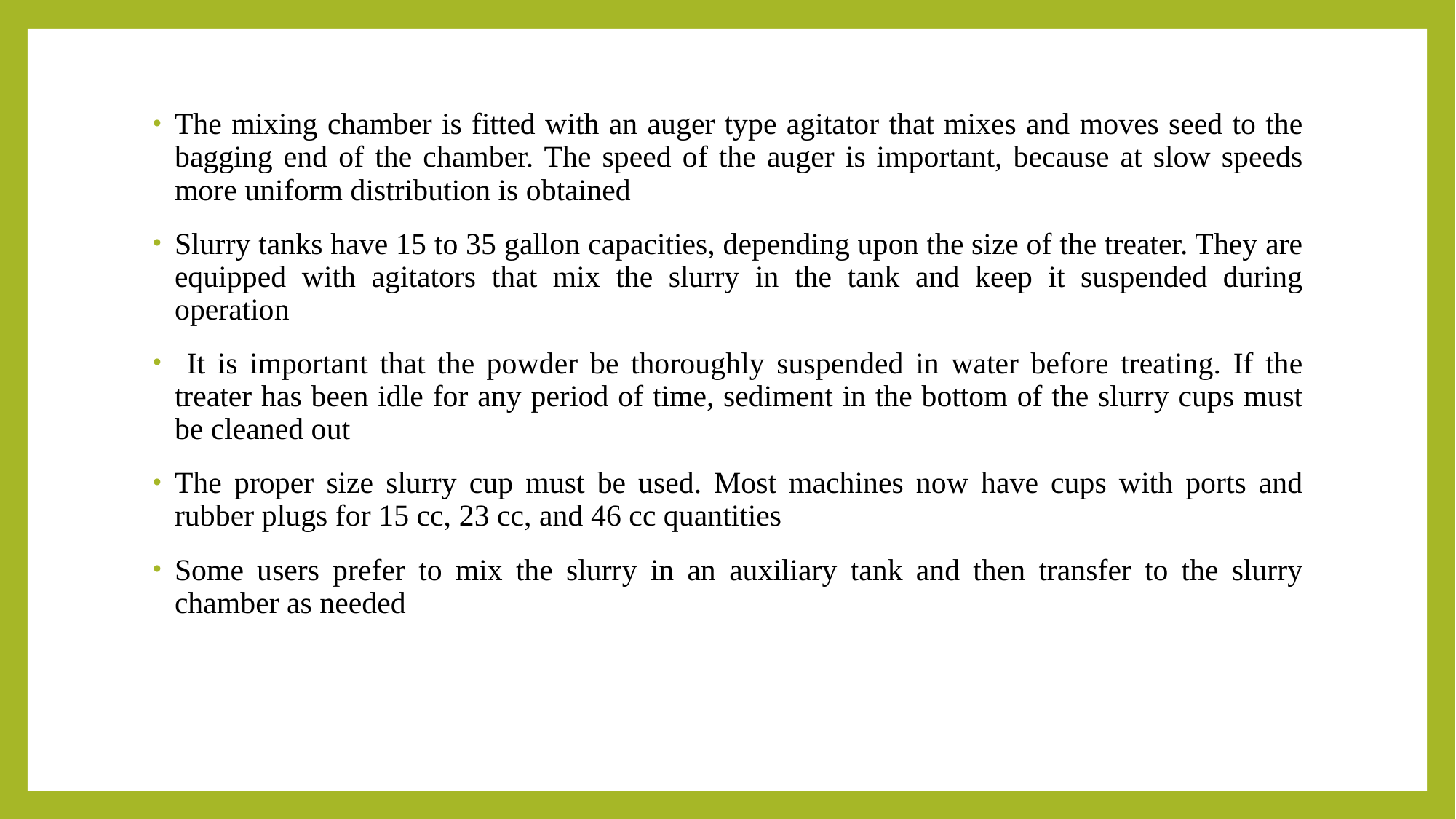

The mixing chamber is fitted with an auger type agitator that mixes and moves seed to the bagging end of the chamber. The speed of the auger is important, because at slow speeds more uniform distribution is obtained
Slurry tanks have 15 to 35 gallon capacities, depending upon the size of the treater. They are equipped with agitators that mix the slurry in the tank and keep it suspended during operation
 It is important that the powder be thoroughly suspended in water before treating. If the treater has been idle for any period of time, sediment in the bottom of the slurry cups must be cleaned out
The proper size slurry cup must be used. Most machines now have cups with ports and rubber plugs for 15 cc, 23 cc, and 46 cc quantities
Some users prefer to mix the slurry in an auxiliary tank and then transfer to the slurry chamber as needed